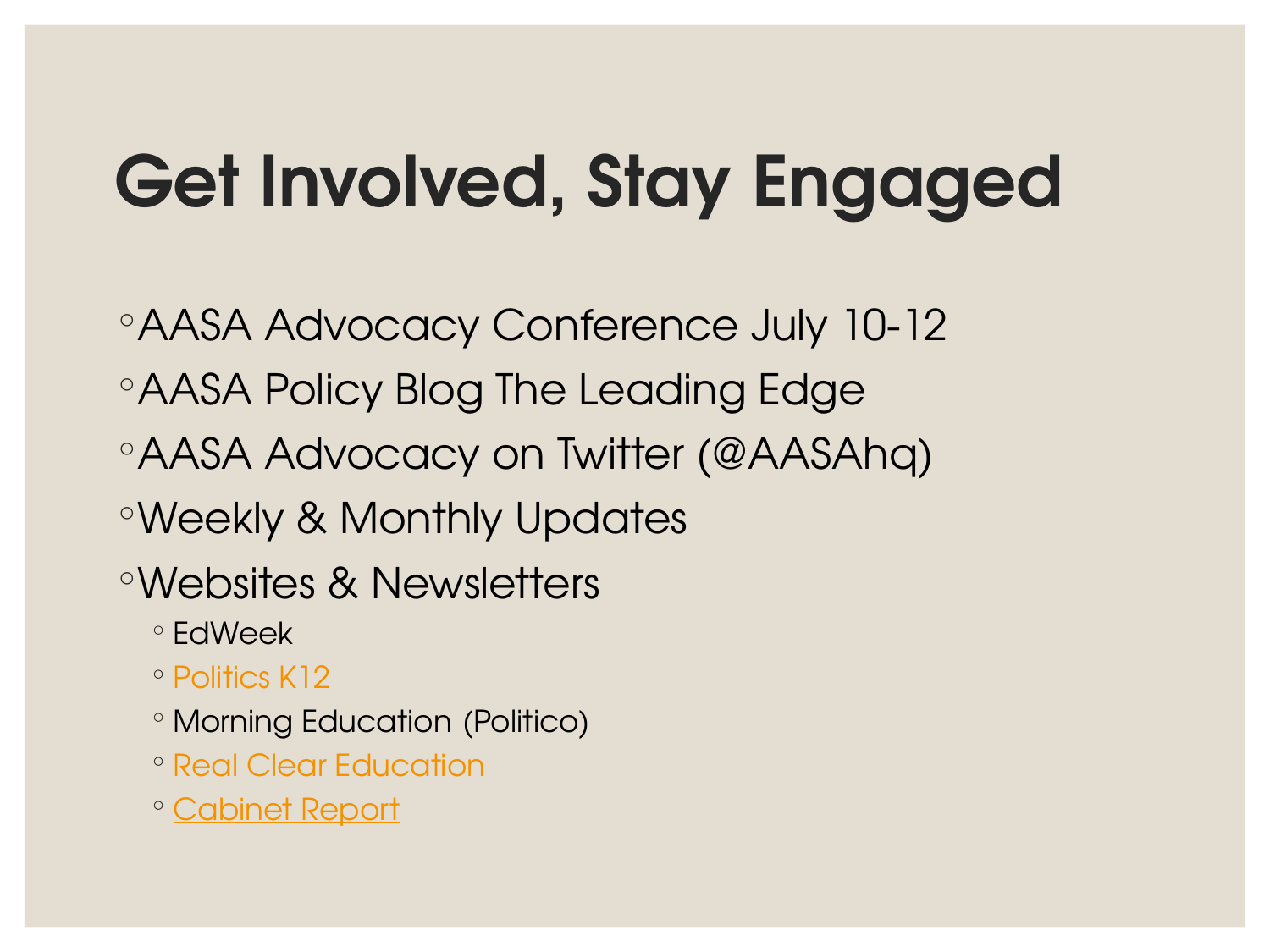

# Get Involved, Stay Engaged
AASA Advocacy Conference July 10-12
AASA Policy Blog The Leading Edge
AASA Advocacy on Twitter (@AASAhq)
Weekly & Monthly Updates
Websites & Newsletters
EdWeek
Politics K12
Morning Education (Politico)
Real Clear Education
Cabinet Report